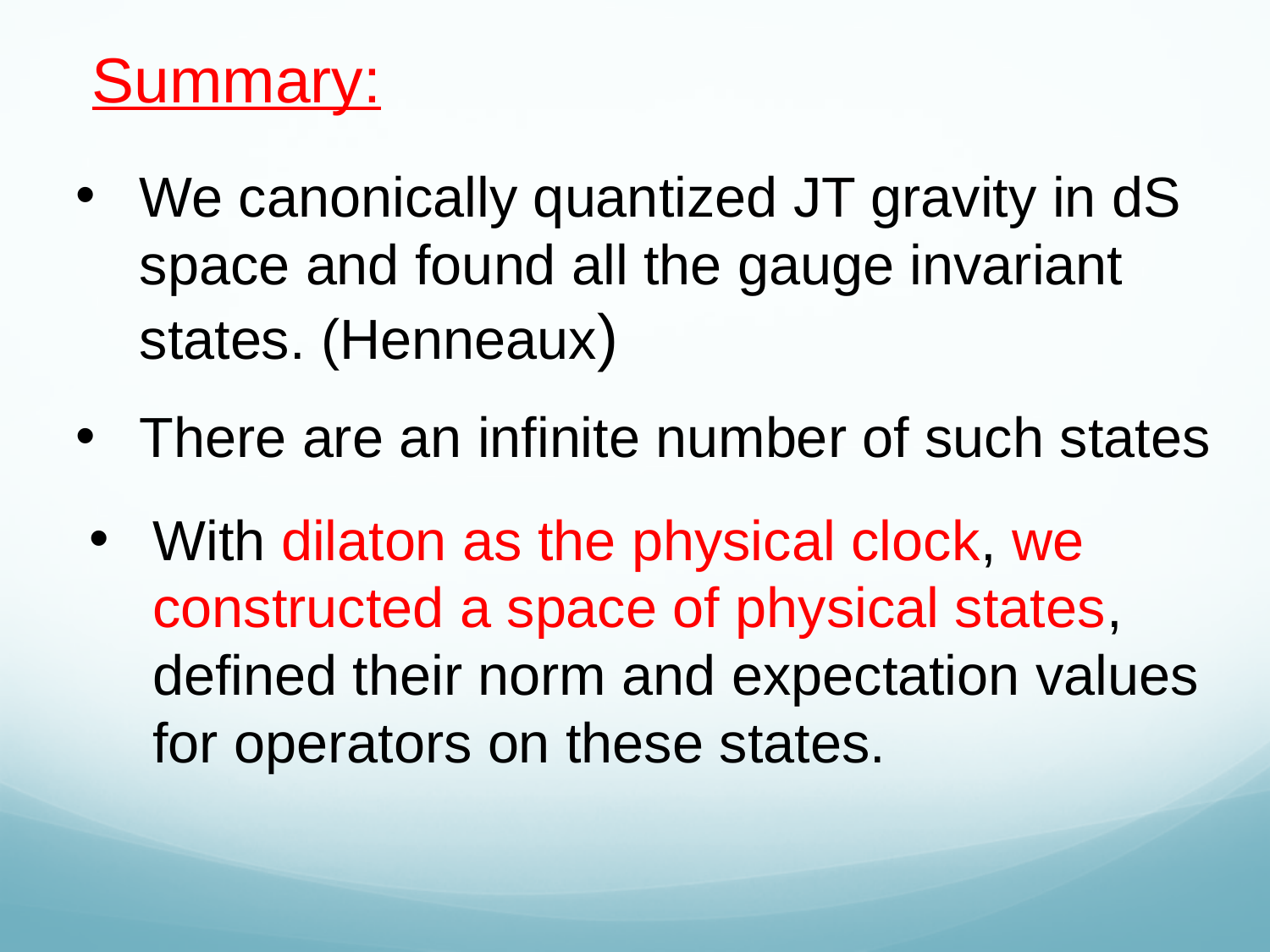

Summary:
We canonically quantized JT gravity in dS space and found all the gauge invariant states. (Henneaux)
There are an infinite number of such states
With dilaton as the physical clock, we  constructed a space of physical states, defined their norm and expectation values for operators on these states.